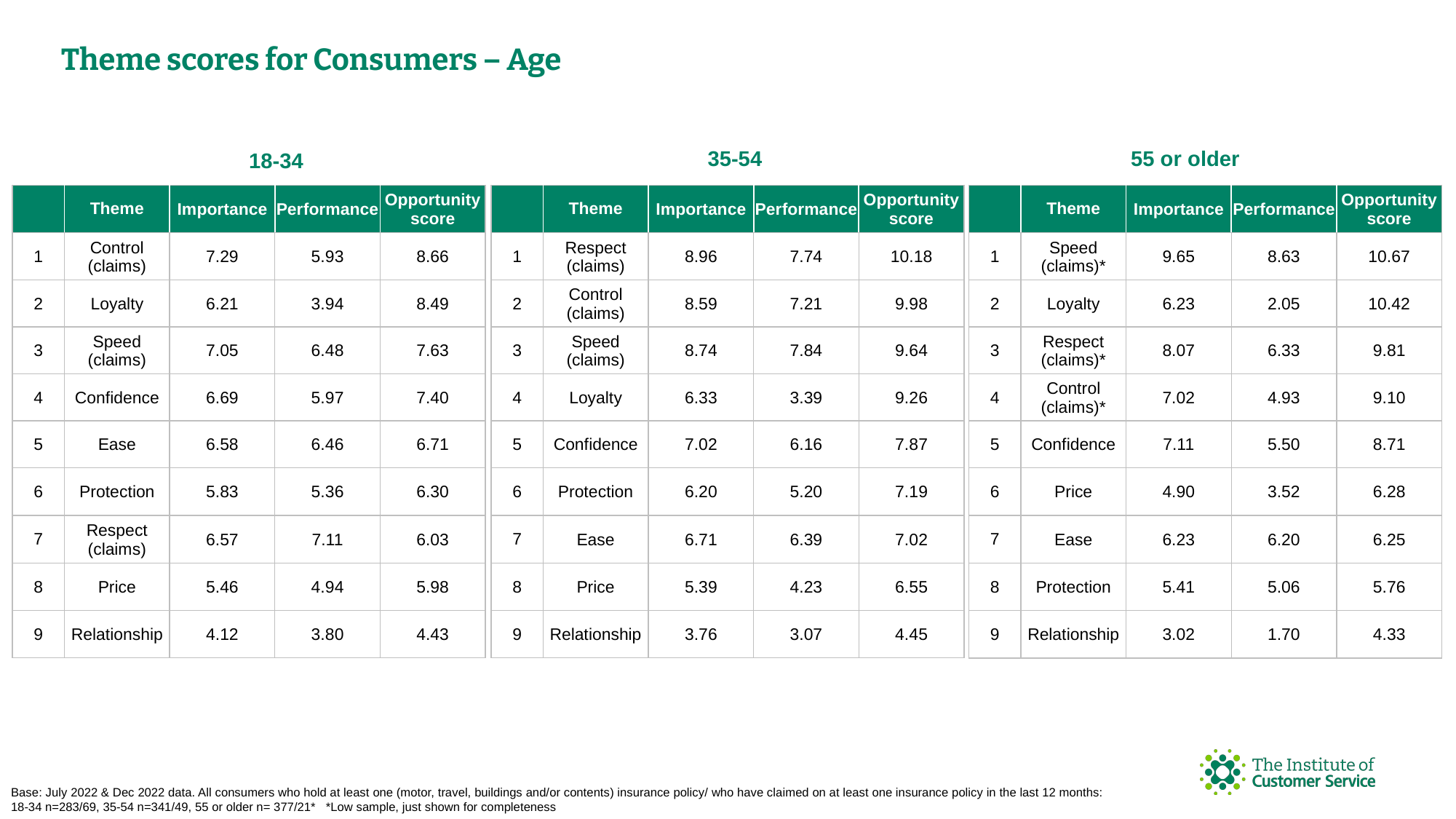

Theme scores for Consumers – Age
55 or older
35-54
18-34
|  | Theme | Importance | Performance | Opportunity score |
| --- | --- | --- | --- | --- |
| 1 | Respect (claims) | 8.96 | 7.74 | 10.18 |
| 2 | Control (claims) | 8.59 | 7.21 | 9.98 |
| 3 | Speed (claims) | 8.74 | 7.84 | 9.64 |
| 4 | Loyalty | 6.33 | 3.39 | 9.26 |
| 5 | Confidence | 7.02 | 6.16 | 7.87 |
| 6 | Protection | 6.20 | 5.20 | 7.19 |
| 7 | Ease | 6.71 | 6.39 | 7.02 |
| 8 | Price | 5.39 | 4.23 | 6.55 |
| 9 | Relationship | 3.76 | 3.07 | 4.45 |
|  | Theme | Importance | Performance | Opportunity score |
| --- | --- | --- | --- | --- |
| 1 | Speed (claims)\* | 9.65 | 8.63 | 10.67 |
| 2 | Loyalty | 6.23 | 2.05 | 10.42 |
| 3 | Respect (claims)\* | 8.07 | 6.33 | 9.81 |
| 4 | Control (claims)\* | 7.02 | 4.93 | 9.10 |
| 5 | Confidence | 7.11 | 5.50 | 8.71 |
| 6 | Price | 4.90 | 3.52 | 6.28 |
| 7 | Ease | 6.23 | 6.20 | 6.25 |
| 8 | Protection | 5.41 | 5.06 | 5.76 |
| 9 | Relationship | 3.02 | 1.70 | 4.33 |
|  | Theme | Importance | Performance | Opportunity score |
| --- | --- | --- | --- | --- |
| 1 | Control (claims) | 7.29 | 5.93 | 8.66 |
| 2 | Loyalty | 6.21 | 3.94 | 8.49 |
| 3 | Speed (claims) | 7.05 | 6.48 | 7.63 |
| 4 | Confidence | 6.69 | 5.97 | 7.40 |
| 5 | Ease | 6.58 | 6.46 | 6.71 |
| 6 | Protection | 5.83 | 5.36 | 6.30 |
| 7 | Respect (claims) | 6.57 | 7.11 | 6.03 |
| 8 | Price | 5.46 | 4.94 | 5.98 |
| 9 | Relationship | 4.12 | 3.80 | 4.43 |
Base: July 2022 & Dec 2022 data. All consumers who hold at least one (motor, travel, buildings and/or contents) insurance policy/ who have claimed on at least one insurance policy in the last 12 months: 18-34 n=283/69, 35-54 n=341/49, 55 or older n= 377/21*   *Low sample, just shown for completeness